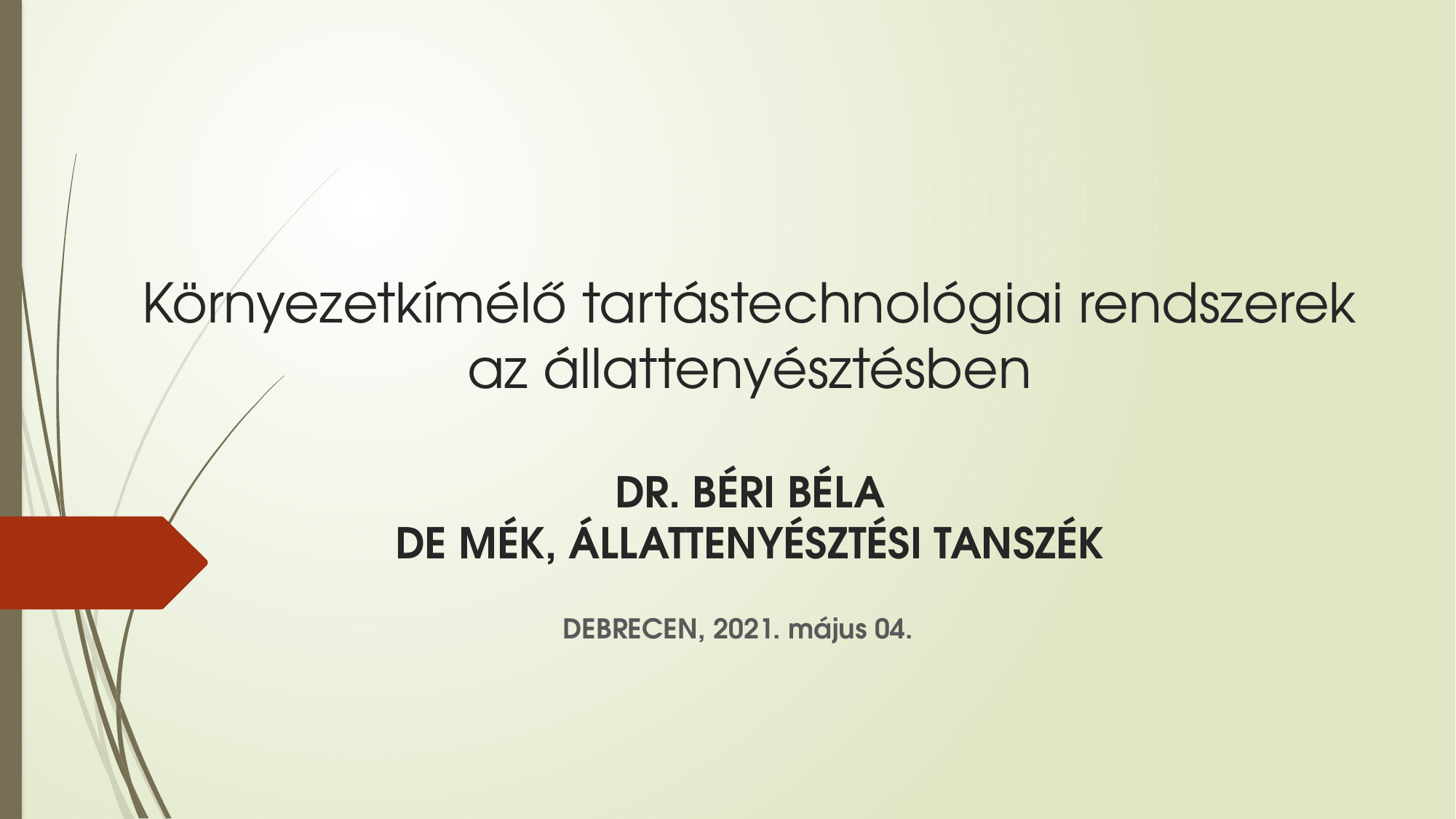

# Környezetkímélő tartástechnológiai rendszerek az állattenyésztésben DR. BÉRI BÉLA DE MÉK, ÁLLATTENYÉSZTÉSI TANSZÉK
DEBRECEN, 2021. május 04.